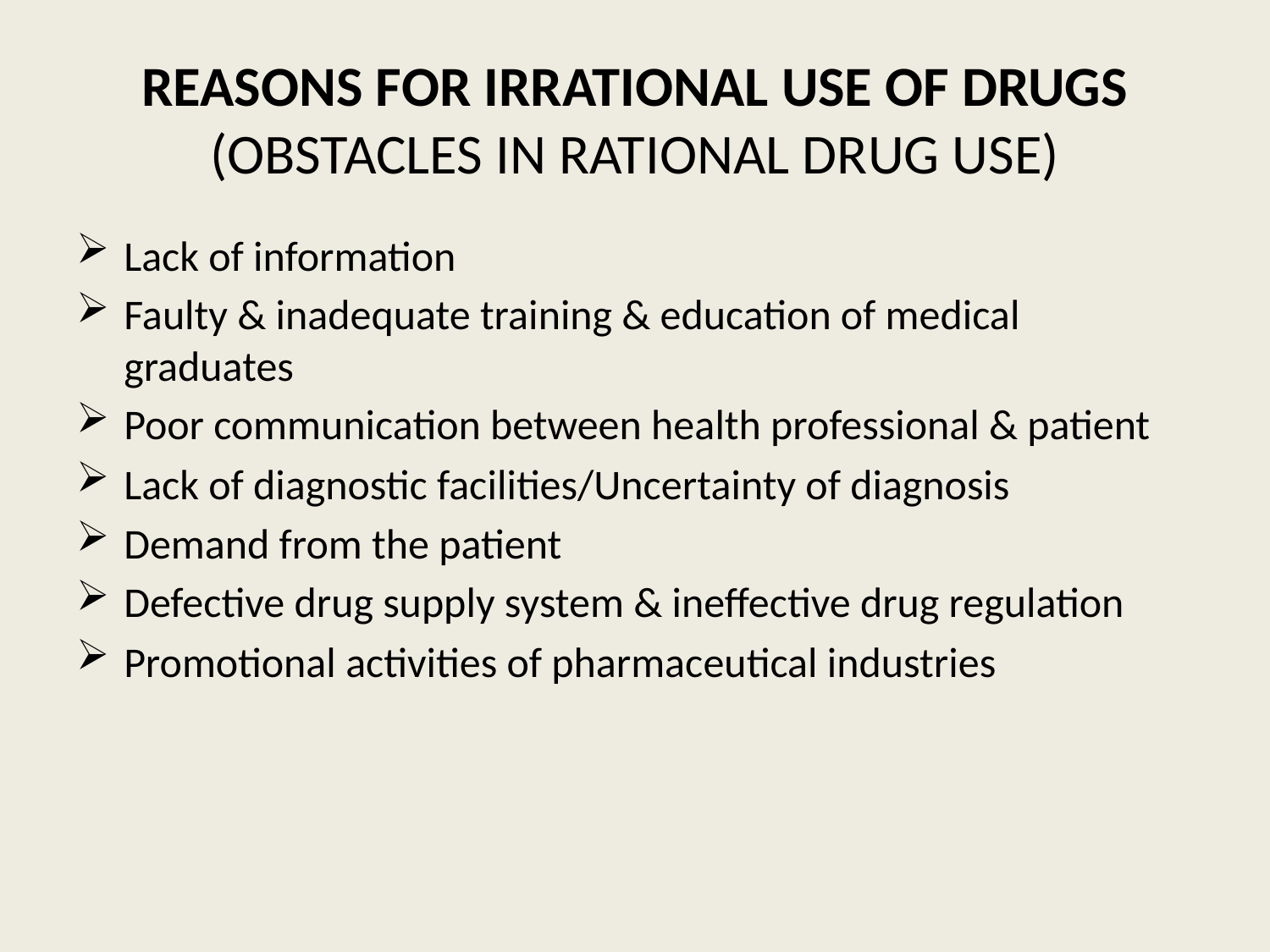

# REASONS FOR IRRATIONAL USE OF DRUGS (OBSTACLES IN RATIONAL DRUG USE)
Lack of information
Faulty & inadequate training & education of medical graduates
Poor communication between health professional & patient
Lack of diagnostic facilities/Uncertainty of diagnosis
Demand from the patient
Defective drug supply system & ineffective drug regulation
Promotional activities of pharmaceutical industries